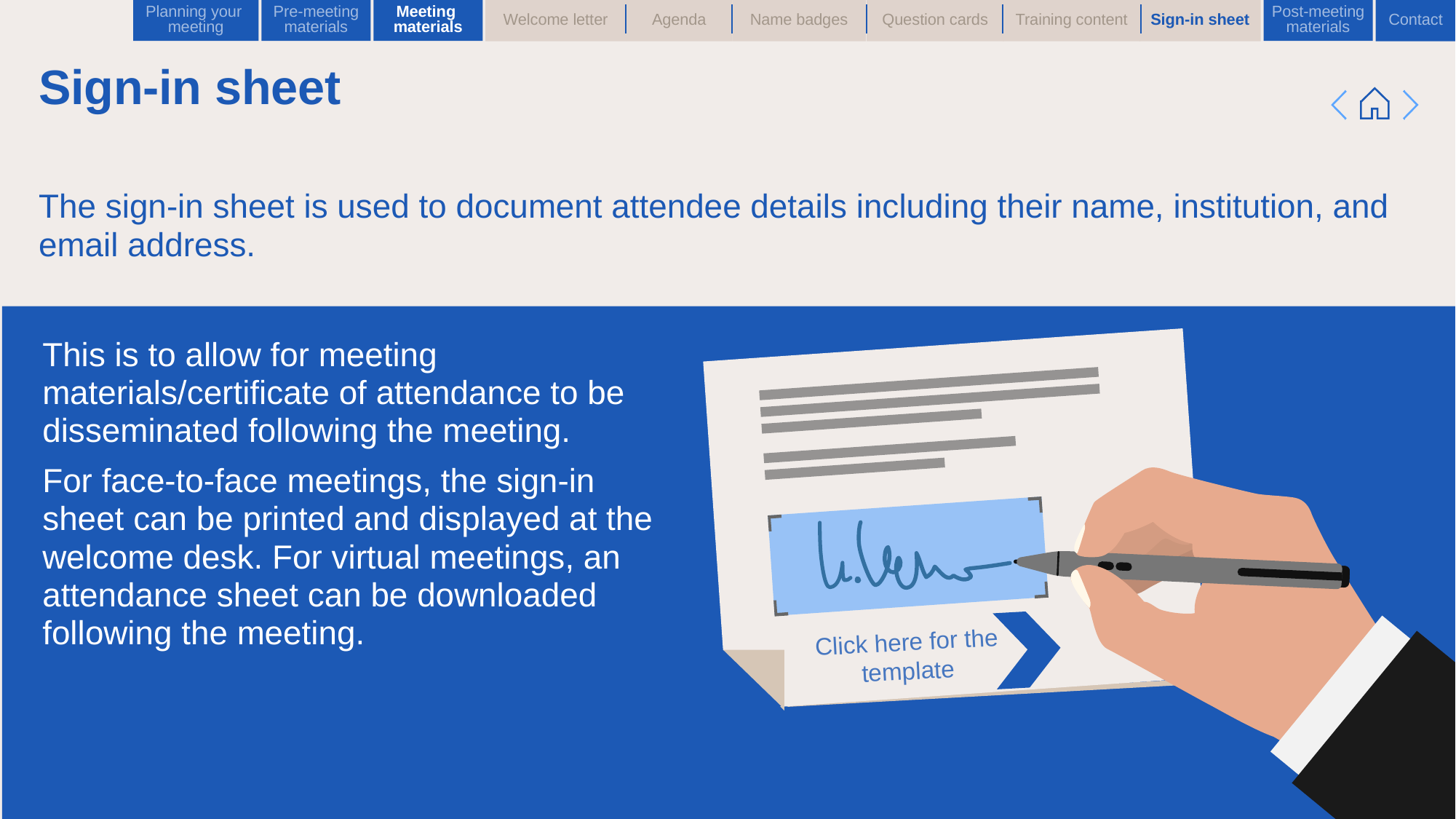

Planning your
meeting
Pre-meeting
materials
Meeting
materials
Welcome letter
Agenda
Name badges
Question cards
Training content
Sign-in sheet
Post-meeting
materials
Contact
# Sign-in sheet
The sign-in sheet is used to document attendee details including their name, institution, and email address.

This is to allow for meeting materials/certificate of attendance to be disseminated following the meeting.
For face-to-face meetings, the sign-in sheet can be printed and displayed at the welcome desk. For virtual meetings, an attendance sheet can be downloaded following the meeting.

Click here for the template

17